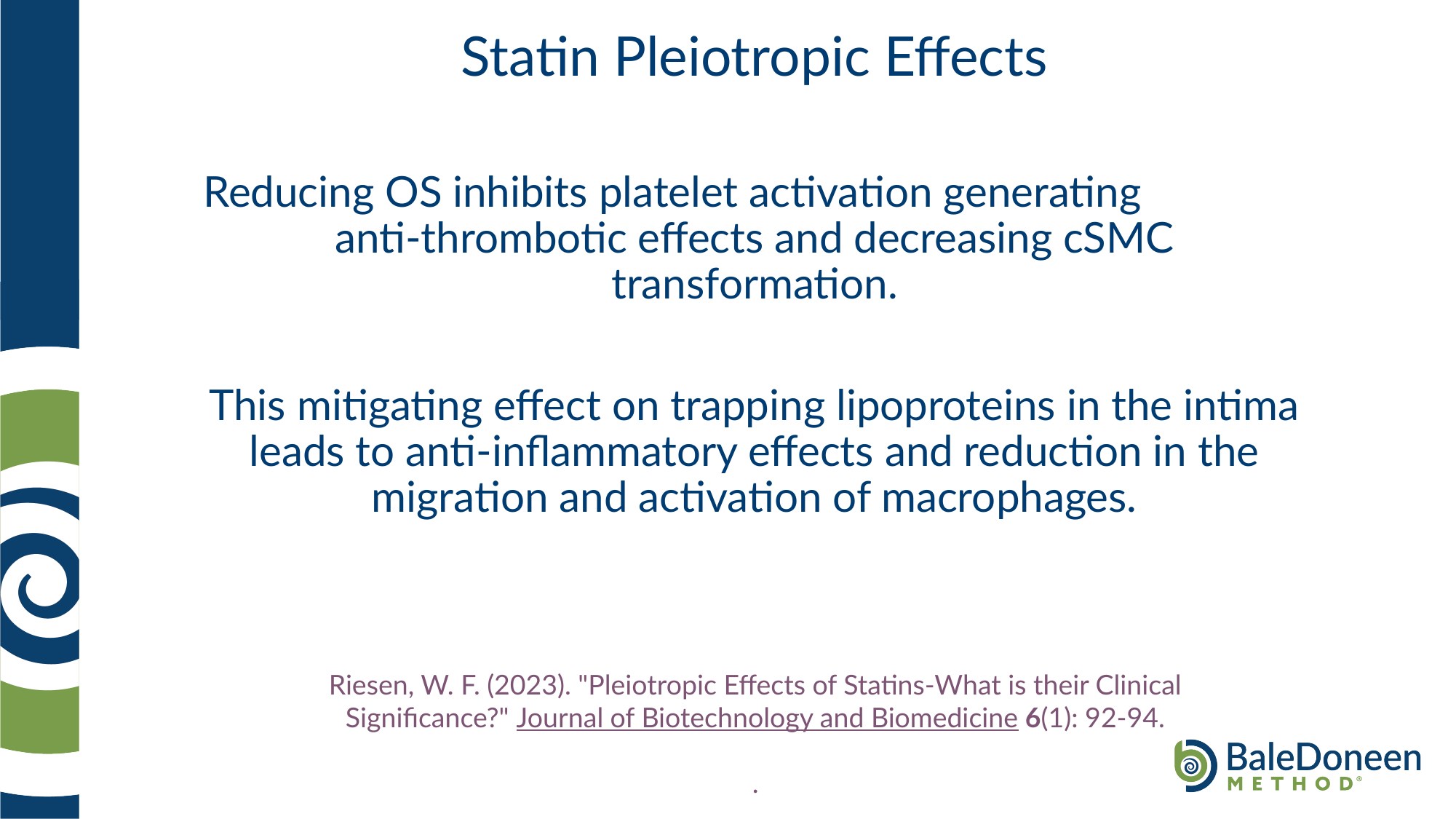

# Statin Pleiotropic Effects
Reducing OS inhibits platelet activation generating                anti-thrombotic effects and decreasing cSMC transformation.

This mitigating effect on trapping lipoproteins in the intima leads to anti-inflammatory effects and reduction in the migration and activation of macrophages.
Riesen, W. F. (2023). "Pleiotropic Effects of Statins-What is their Clinical Significance?" Journal of Biotechnology and Biomedicine 6(1): 92-94.

.

.